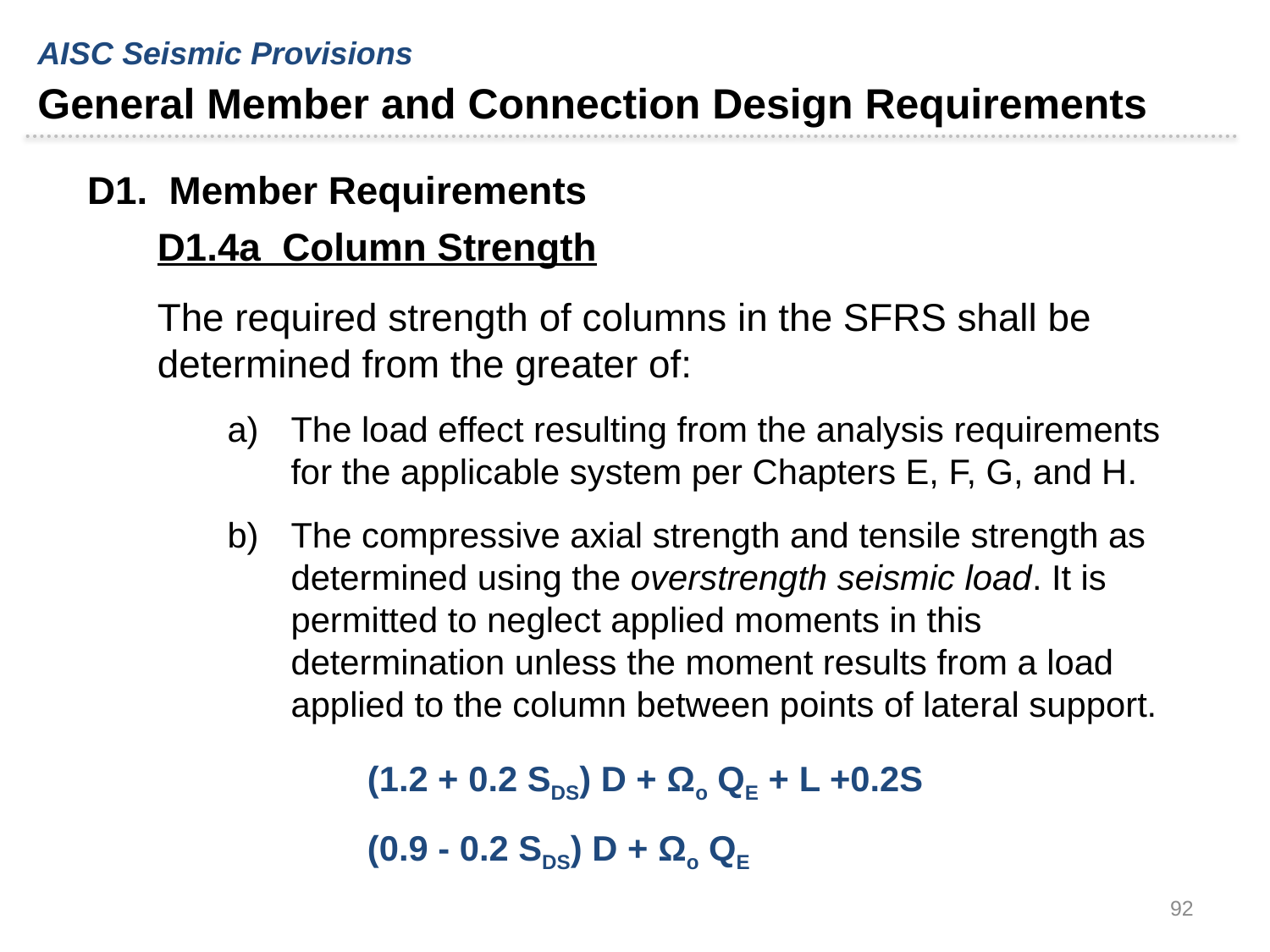

AISC Seismic Provisions
General Member and Connection Design Requirements
D1.  Member Requirements
D1.4a  Column Strength
The required strength of columns in the SFRS shall be determined from the greater of:

The load effect resulting from the analysis requirements for the applicable system per Chapters E, F, G, and H.
The compressive axial strength and tensile strength as determined using the overstrength seismic load. It is permitted to neglect applied moments in this determination unless the moment results from a load applied to the column between points of lateral support.
(1.2 + 0.2 SDS) D + Ωo QE + L +0.2S
(0.9 - 0.2 SDS) D + Ωo QE
92